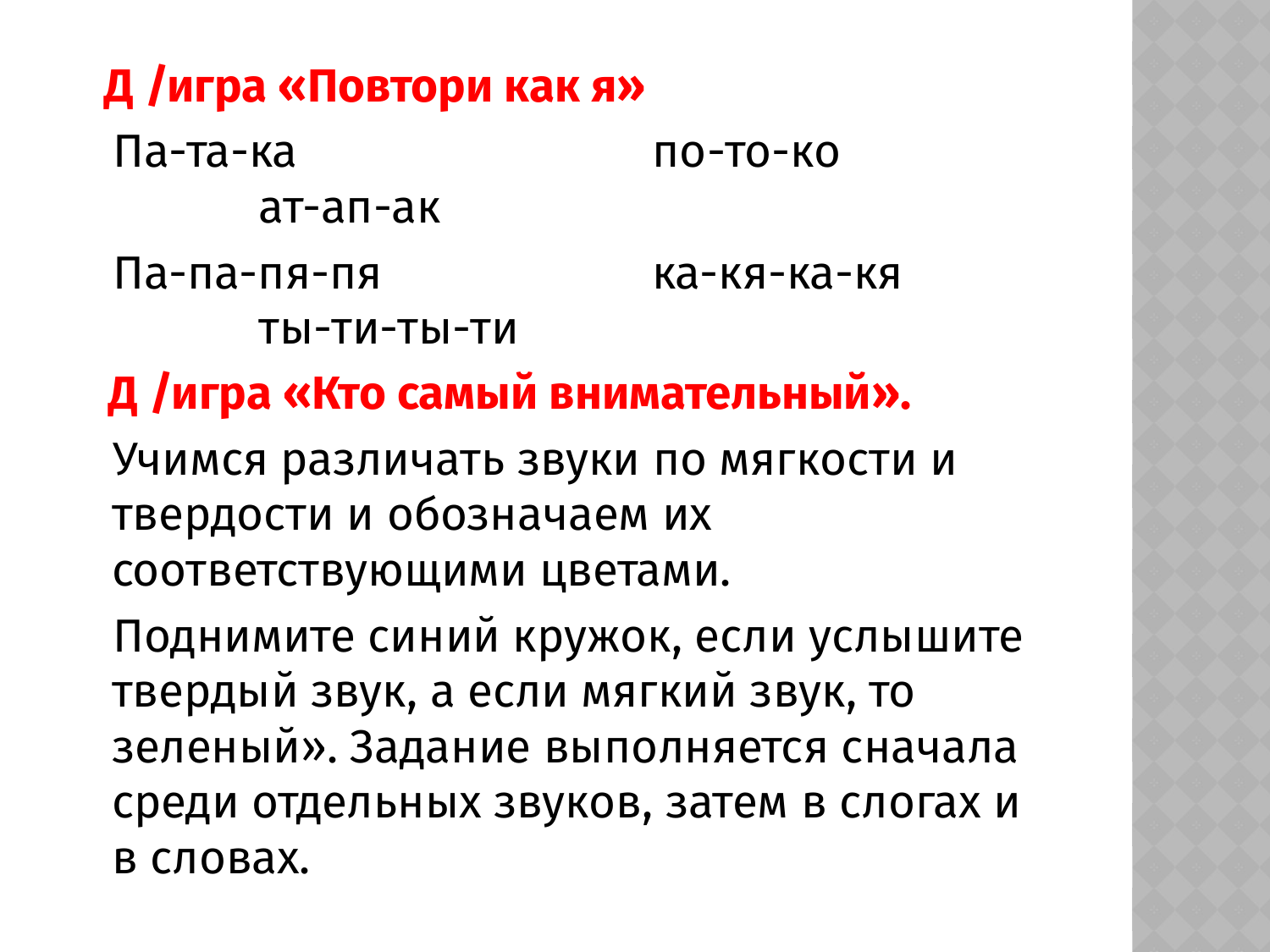

Д /игра «Повтори как я»
   Па-та-ка                             по-то-ко                              ат-ап-ак
   Па-па-пя-пя                      ка-кя-ка-кя                         ты-ти-ты-ти
   Д /игра «Кто самый внимательный».
   Учимся различать звуки по мягкости и твердости и обозначаем их соответствующими цветами.
   Поднимите синий кружок, если услышите твердый звук, а если мягкий звук, то зеленый». Задание выполняется сначала среди отдельных звуков, затем в слогах и в словах.